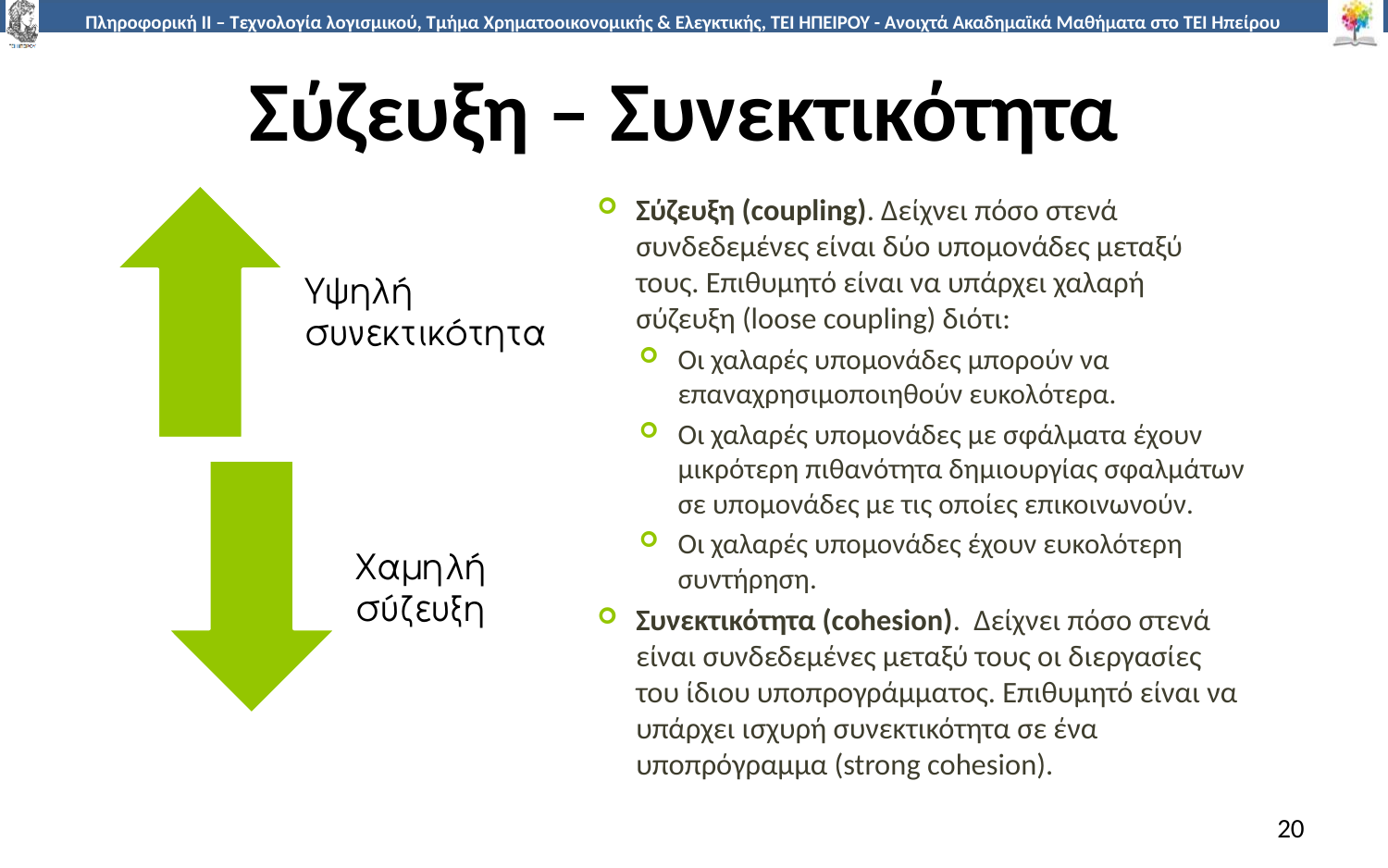

# Σύζευξη – Συνεκτικότητα
Υψηλή συνεκτικότητα
Χαμηλή σύζευξη
Σύζευξη (coupling). Δείχνει πόσο στενά συνδεδεμένες είναι δύο υπομονάδες μεταξύ τους. Επιθυμητό είναι να υπάρχει χαλαρή σύζευξη (loose coupling) διότι:
Οι χαλαρές υπομονάδες μπορούν να επαναχρησιμοποιηθούν ευκολότερα.
Οι χαλαρές υπομονάδες με σφάλματα έχουν μικρότερη πιθανότητα δημιουργίας σφαλμάτων σε υπομονάδες με τις οποίες επικοινωνούν.
Οι χαλαρές υπομονάδες έχουν ευκολότερη συντήρηση.
Συνεκτικότητα (cohesion).  Δείχνει πόσο στενά είναι συνδεδεμένες μεταξύ τους οι διεργασίες του ίδιου υποπρογράμματος. Επιθυμητό είναι να υπάρχει ισχυρή συνεκτικότητα σε ένα υποπρόγραμμα (strong cohesion).

20